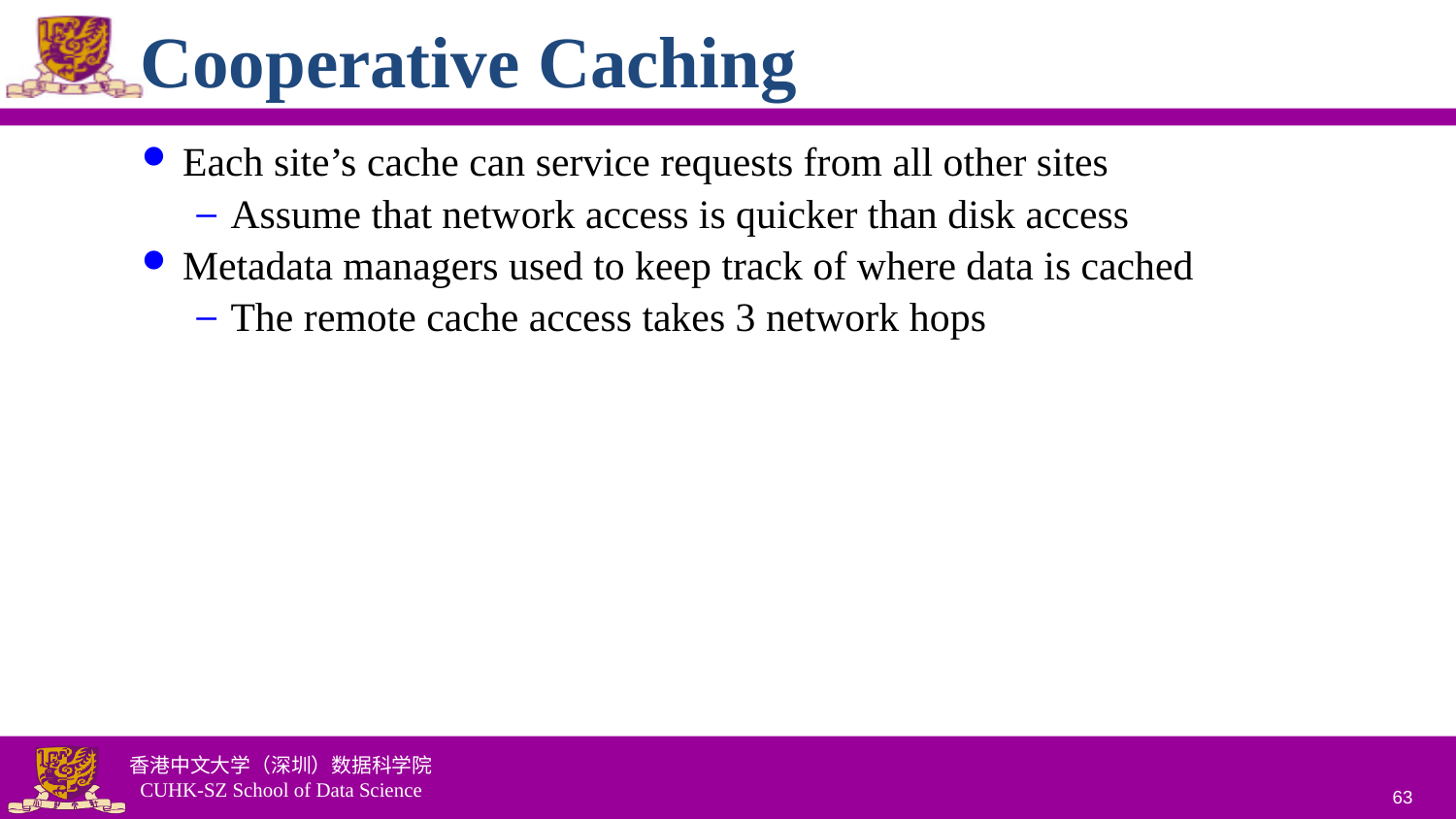

# Cooperative Caching
Each site’s cache can service requests from all other sites
Assume that network access is quicker than disk access
Metadata managers used to keep track of where data is cached
The remote cache access takes 3 network hops
63